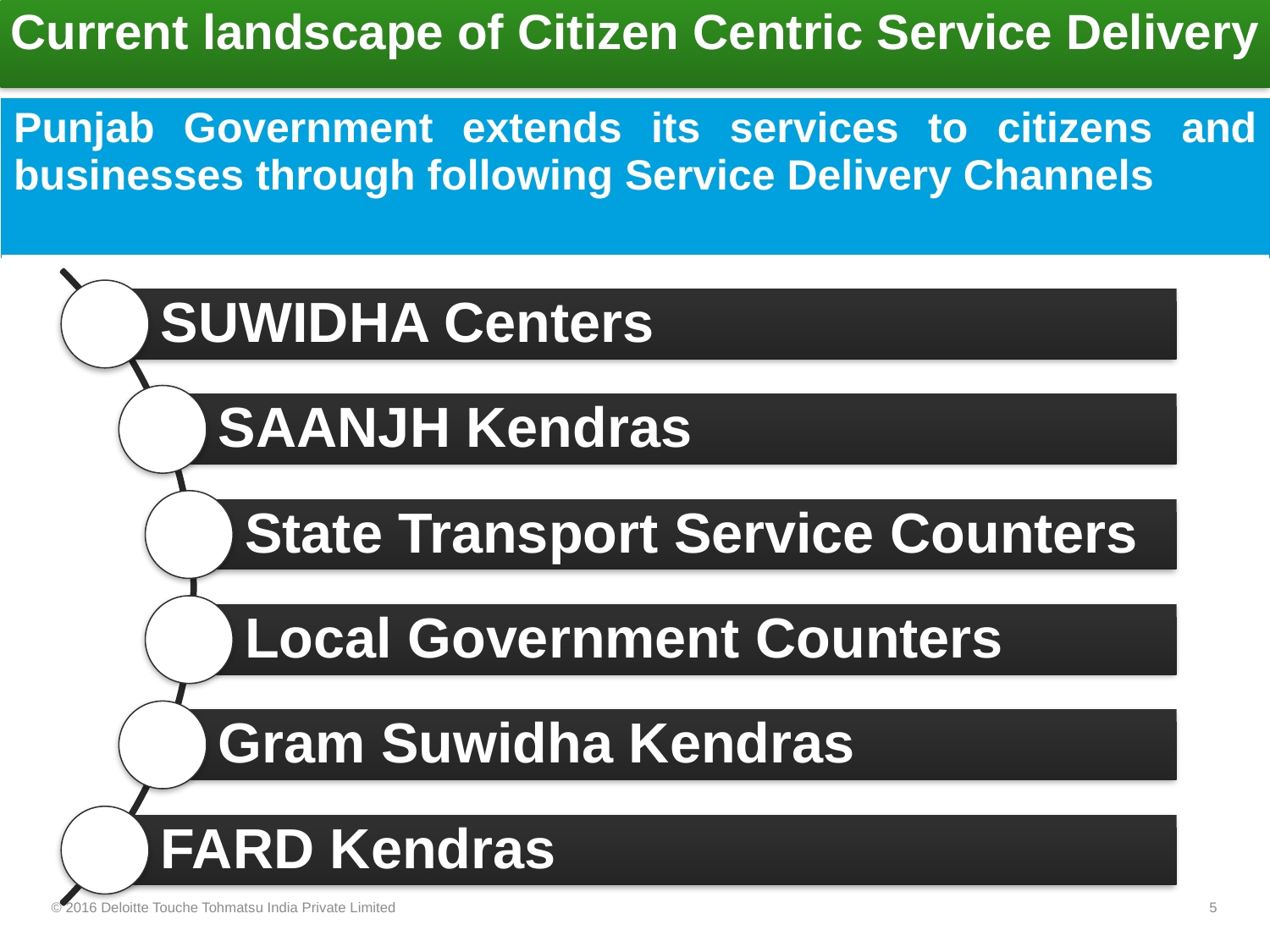

Current landscape of Citizen Centric Service Delivery
| Punjab Government extends its services to citizens and businesses through following Service Delivery Channels |
| --- |
SUWIDHA Centers
SAANJH Kendras
State Transport Service Counters
Local Government Counters
Gram Suwidha Kendras
FARD Kendras
© 2016 Deloitte Touche Tohmatsu India Private Limited
5